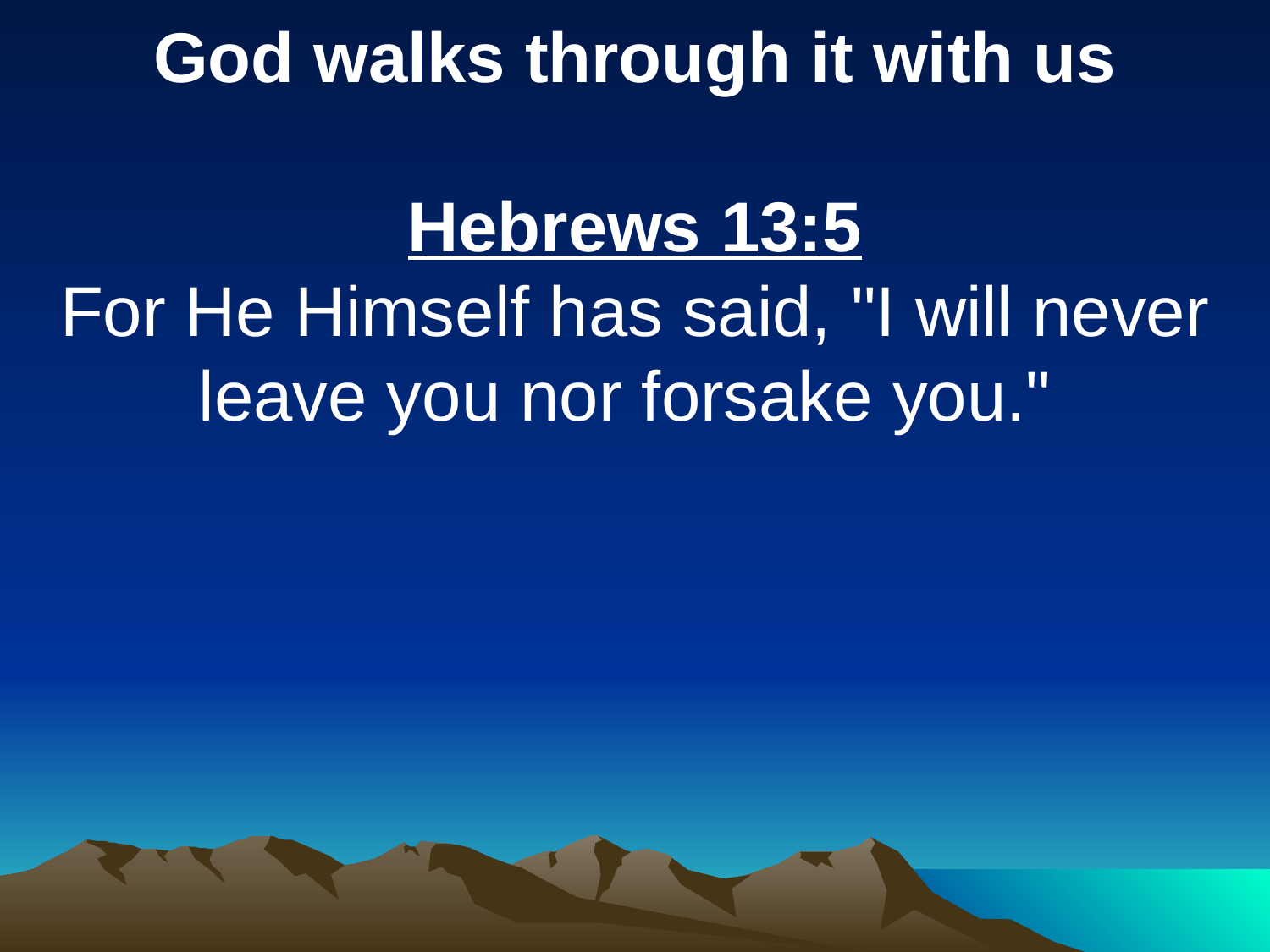

God walks through it with us

Hebrews 13:5
For He Himself has said, "I will never leave you nor forsake you."